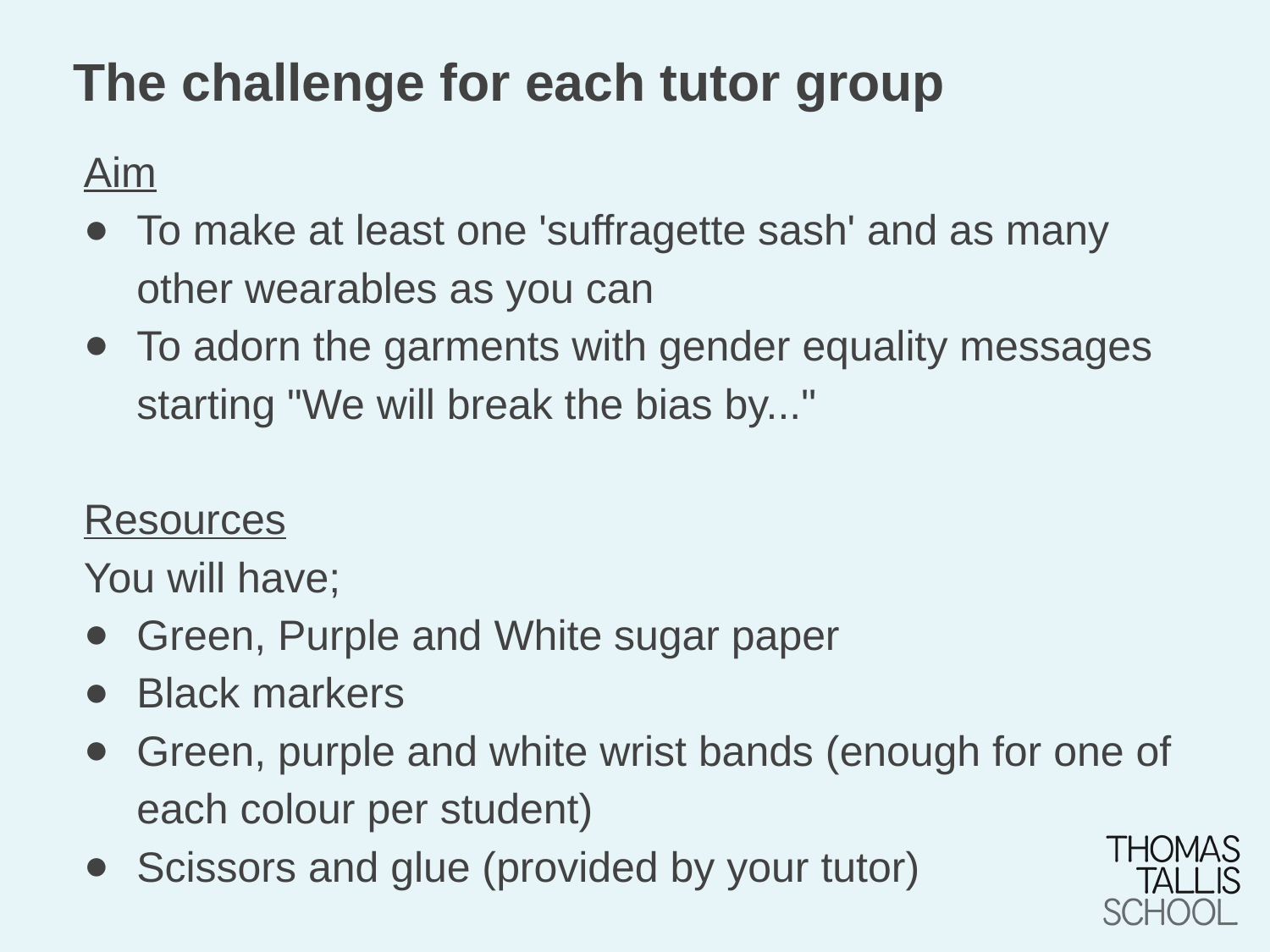

# The challenge for each tutor group
Aim
To make at least one 'suffragette sash' and as many other wearables as you can
To adorn the garments with gender equality messages starting "We will break the bias by..."

Resources
You will have;
Green, Purple and White sugar paper
Black markers
Green, purple and white wrist bands (enough for one of each colour per student)
Scissors and glue (provided by your tutor)